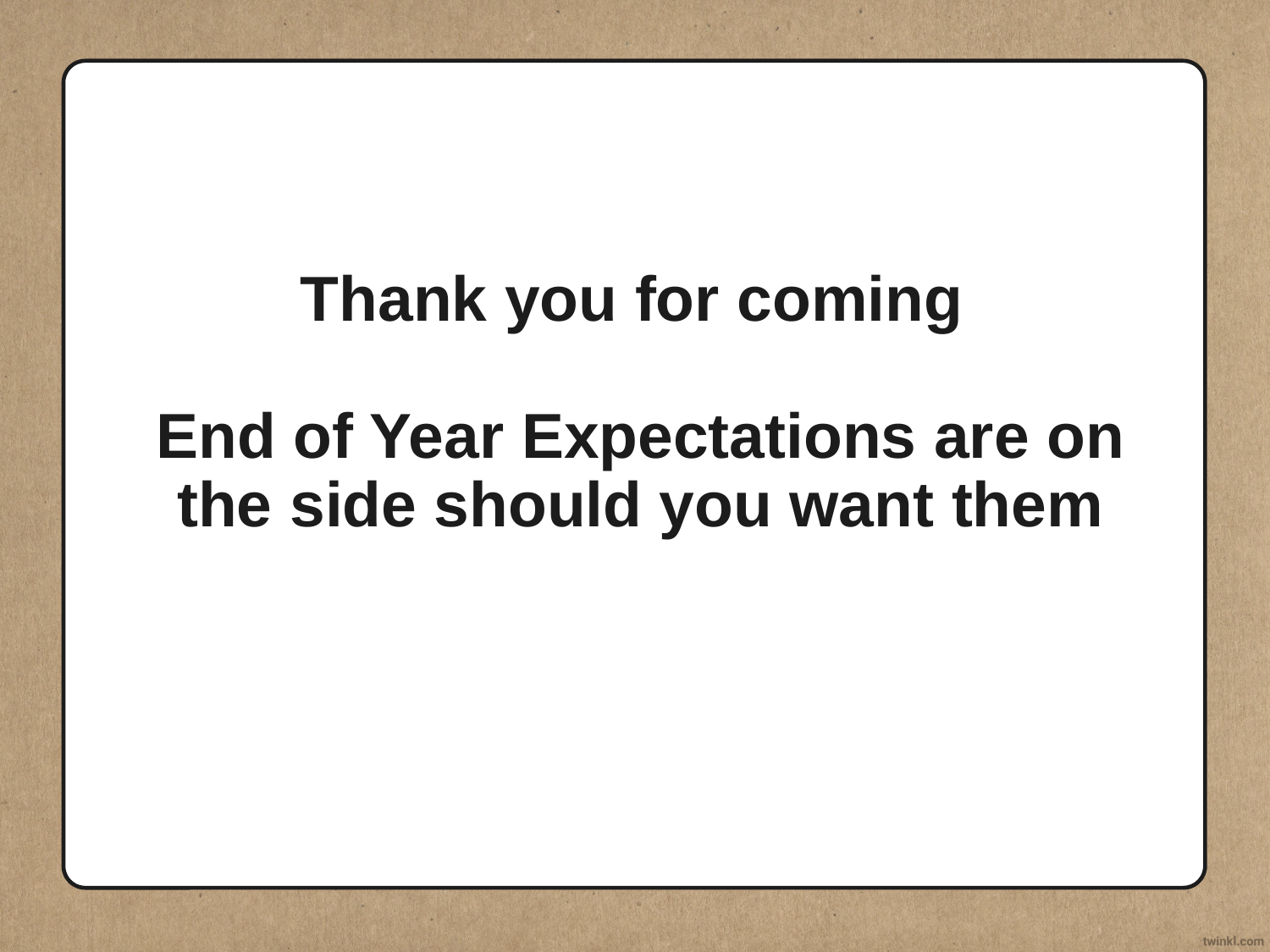

# Thank you for coming End of Year Expectations are on the side should you want them